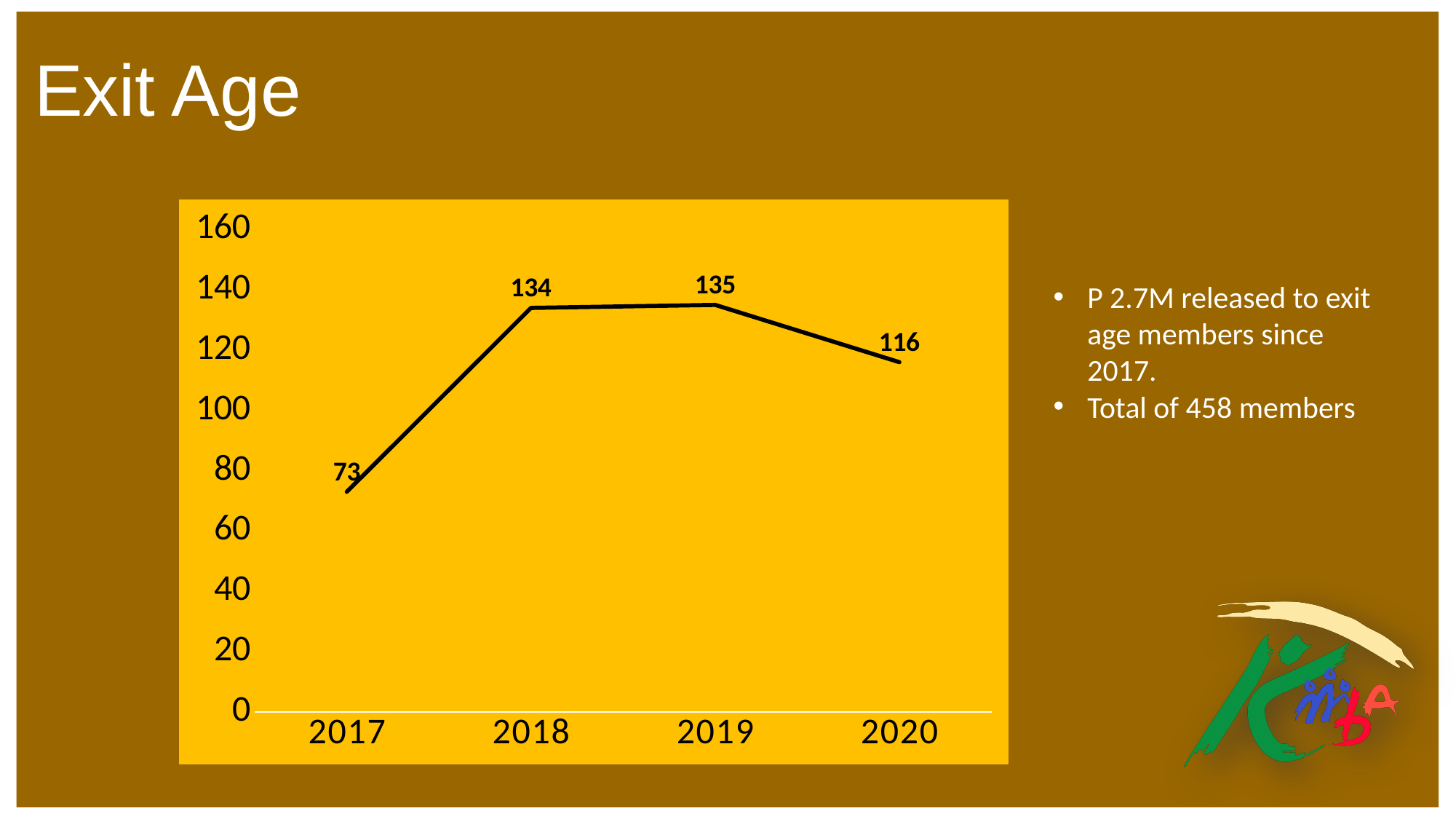

# Exit Age

### Chart

| Category |  |
|---|---|
| 2017 | 73.0 |
| 2018 | 134.0 |
| 2019 | 135.0 |
| 2020 | 116.0 |
P 2.7M released to exit age members since 2017.
Total of 458 members